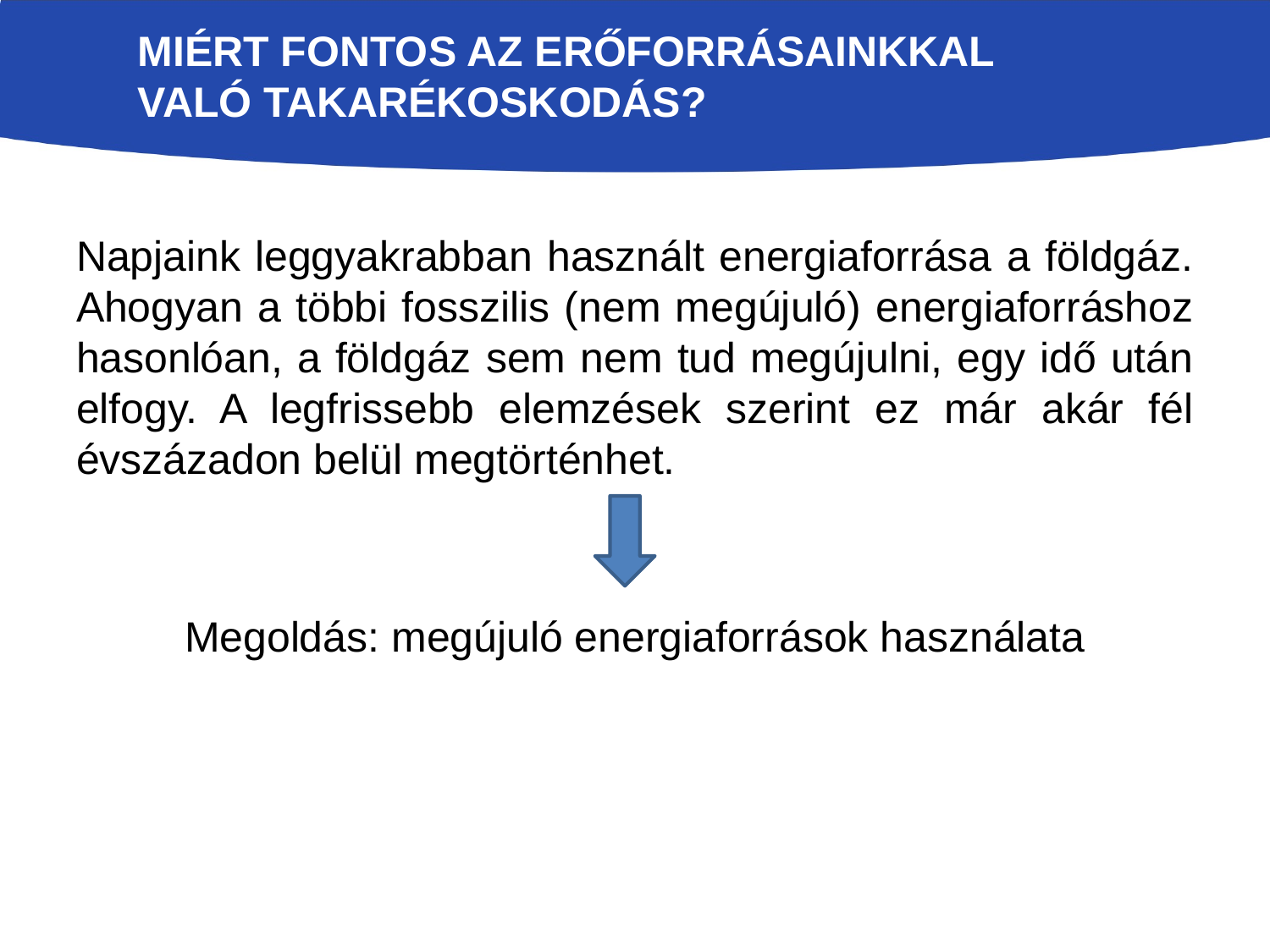

# Miért fontos az erőforrásainkkal való takarékoskodás?
Napjaink leggyakrabban használt energiaforrása a földgáz. Ahogyan a többi fosszilis (nem megújuló) energiaforráshoz hasonlóan, a földgáz sem nem tud megújulni, egy idő után elfogy. A legfrissebb elemzések szerint ez már akár fél évszázadon belül megtörténhet.

Megoldás: megújuló energiaforrások használata